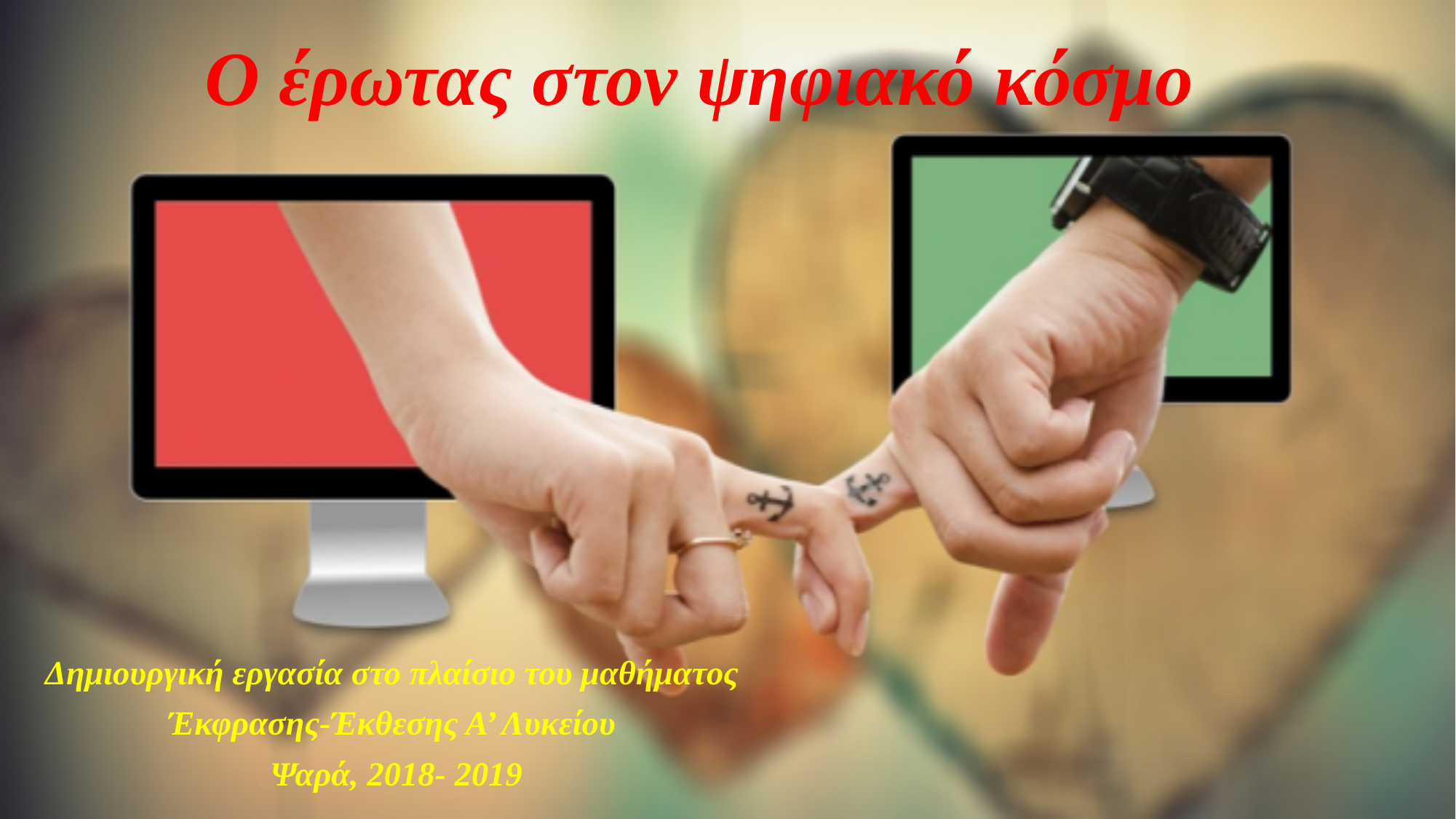

# Ο έρωτας στον ψηφιακό κόσμο
Δημιουργική εργασία στο πλαίσιο του μαθήματος
Έκφρασης-Έκθεσης Α’ Λυκείου
Ψαρά, 2018- 2019